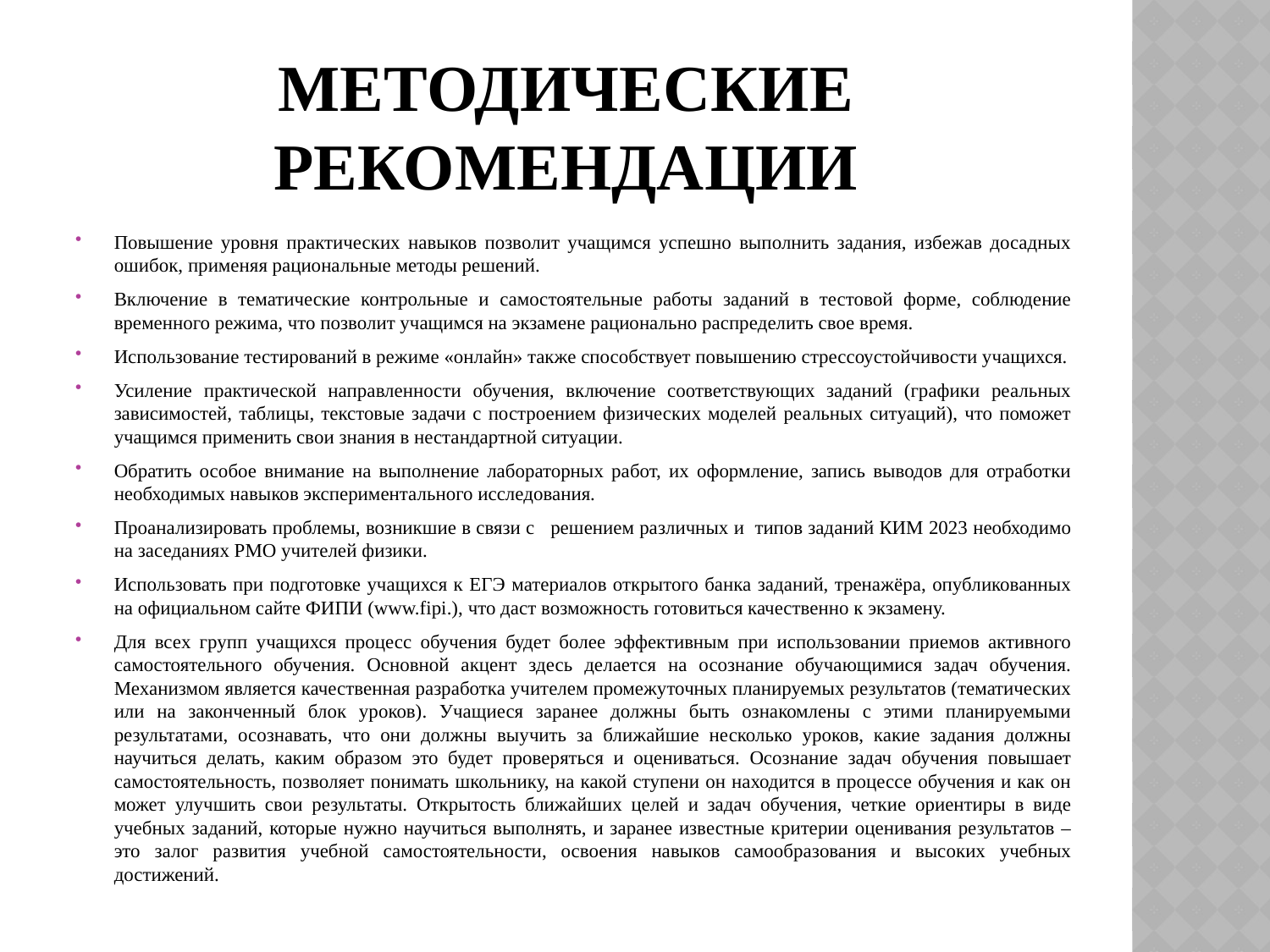

# Методические рекомендации
Повышение уровня практических навыков позволит учащимся успешно выполнить задания, избежав досадных ошибок, применяя рациональные методы решений.
Включение в тематические контрольные и самостоятельные работы заданий в тестовой форме, соблюдение временного режима, что позволит учащимся на экзамене рационально распределить свое время.
Использование тестирований в режиме «онлайн» также способствует повышению стрессоустойчивости учащихся.
Усиление практической направленности обучения, включение соответствующих заданий (графики реальных зависимостей, таблицы, текстовые задачи с построением физических моделей реальных ситуаций), что поможет учащимся применить свои знания в нестандартной ситуации.
Обратить особое внимание на выполнение лабораторных работ, их оформление, запись выводов для отработки необходимых навыков экспериментального исследования.
Проанализировать проблемы, возникшие в связи с   решением различных и  типов заданий КИМ 2023 необходимо на заседаниях РМО учителей физики.
Использовать при подготовке учащихся к ЕГЭ материалов открытого банка заданий, тренажёра, опубликованных на официальном сайте ФИПИ (www.fipi.), что даст возможность готовиться качественно к экзамену.
Для всех групп учащихся процесс обучения будет более эффективным при использовании приемов активного самостоятельного обучения. Основной акцент здесь делается на осознание обучающимися задач обучения. Механизмом является качественная разработка учителем промежуточных планируемых результатов (тематических или на законченный блок уроков). Учащиеся заранее должны быть ознакомлены с этими планируемыми результатами, осознавать, что они должны выучить за ближайшие несколько уроков, какие задания должны научиться делать, каким образом это будет проверяться и оцениваться. Осознание задач обучения повышает самостоятельность, позволяет понимать школьнику, на какой ступени он находится в процессе обучения и как он может улучшить свои результаты. Открытость ближайших целей и задач обучения, четкие ориентиры в виде учебных заданий, которые нужно научиться выполнять, и заранее известные критерии оценивания результатов – это залог развития учебной самостоятельности, освоения навыков самообразования и высоких учебных достижений.